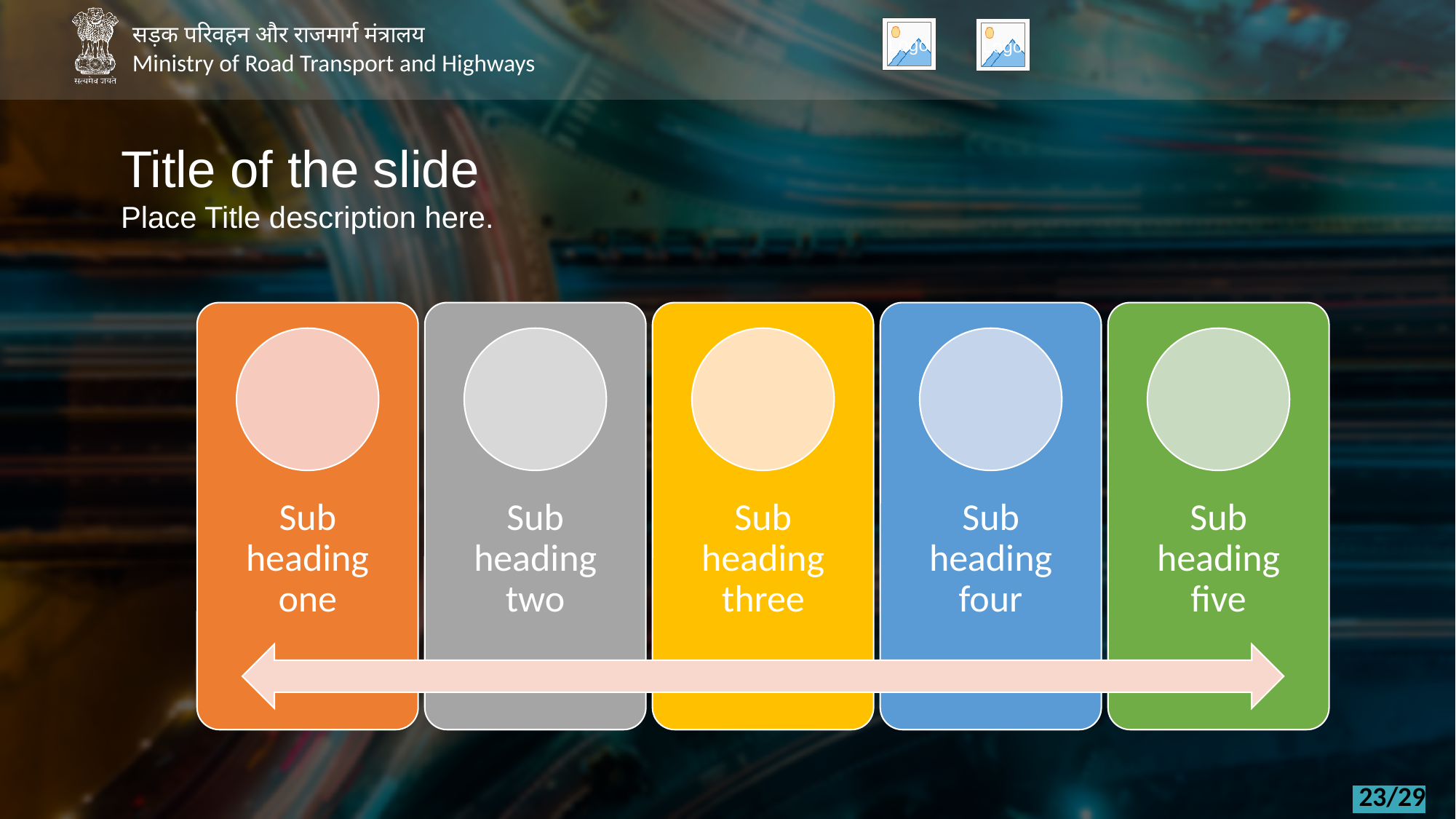

Title of the slide
Place Title description here.
Sub heading one
Sub heading two
Sub heading three
Sub heading four
Sub heading five